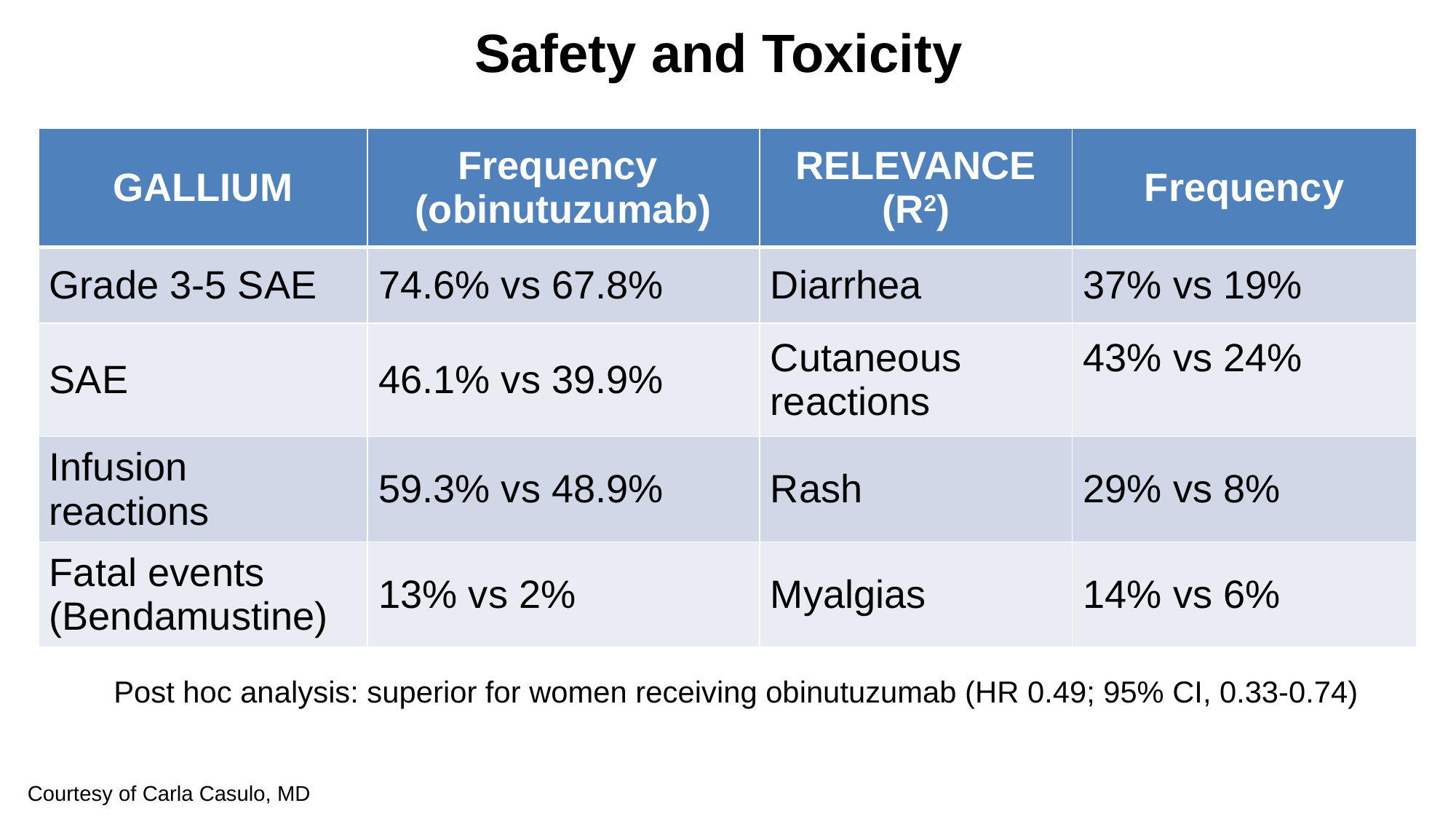

Safety and Toxicity
| GALLIUM | Frequency (obinutuzumab) | RELEVANCE (R2) | Frequency |
| --- | --- | --- | --- |
| Grade 3-5 SAE | 74.6% vs 67.8% | Diarrhea | 37% vs 19% |
| SAE | 46.1% vs 39.9% | Cutaneous reactions | 43% vs 24% |
| Infusion reactions | 59.3% vs 48.9% | Rash | 29% vs 8% |
| Fatal events (Bendamustine) | 13% vs 2% | Myalgias | 14% vs 6% |
Post hoc analysis: superior for women receiving obinutuzumab (HR 0.49; 95% CI, 0.33-0.74)
Courtesy of Carla Casulo, MD